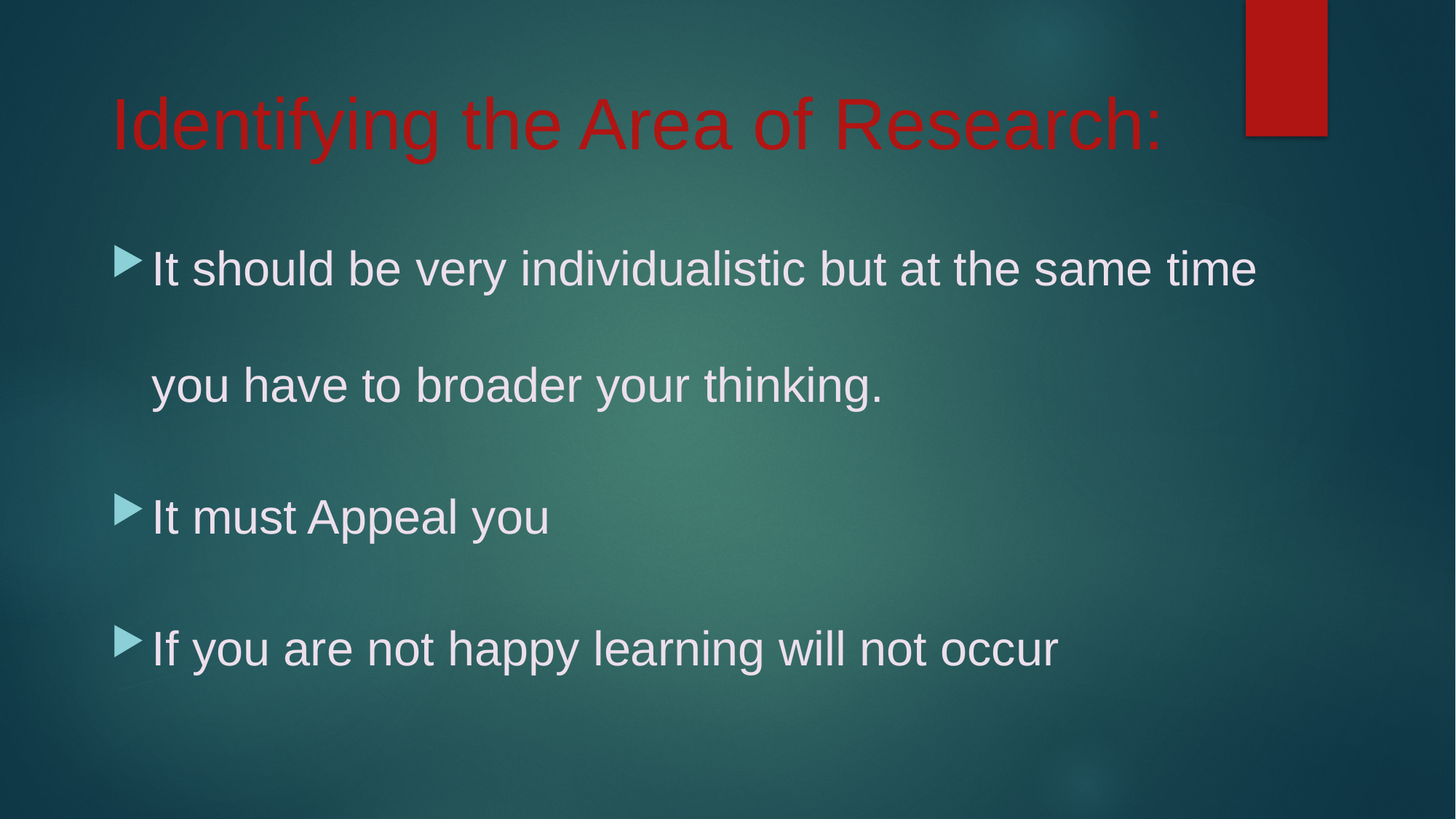

Identifying the Area of Research:
It should be very individualistic but at the same time you have to broader your thinking.
It must Appeal you
If you are not happy learning will not occur